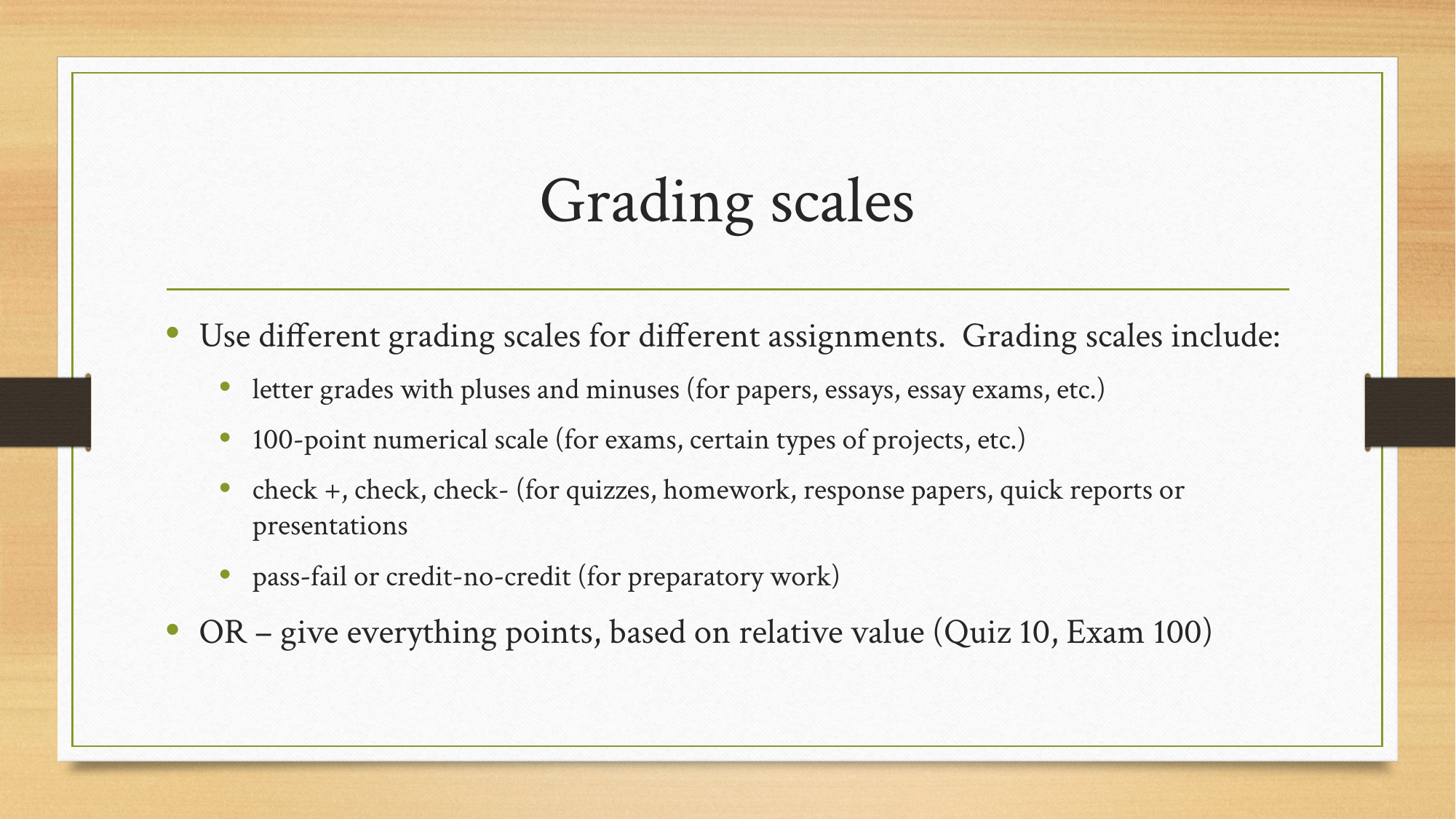

# Grading scales
Use different grading scales for different assignments.  Grading scales include:
letter grades with pluses and minuses (for papers, essays, essay exams, etc.)
100-point numerical scale (for exams, certain types of projects, etc.)
check +, check, check- (for quizzes, homework, response papers, quick reports or presentations
pass-fail or credit-no-credit (for preparatory work)
OR – give everything points, based on relative value (Quiz 10, Exam 100)